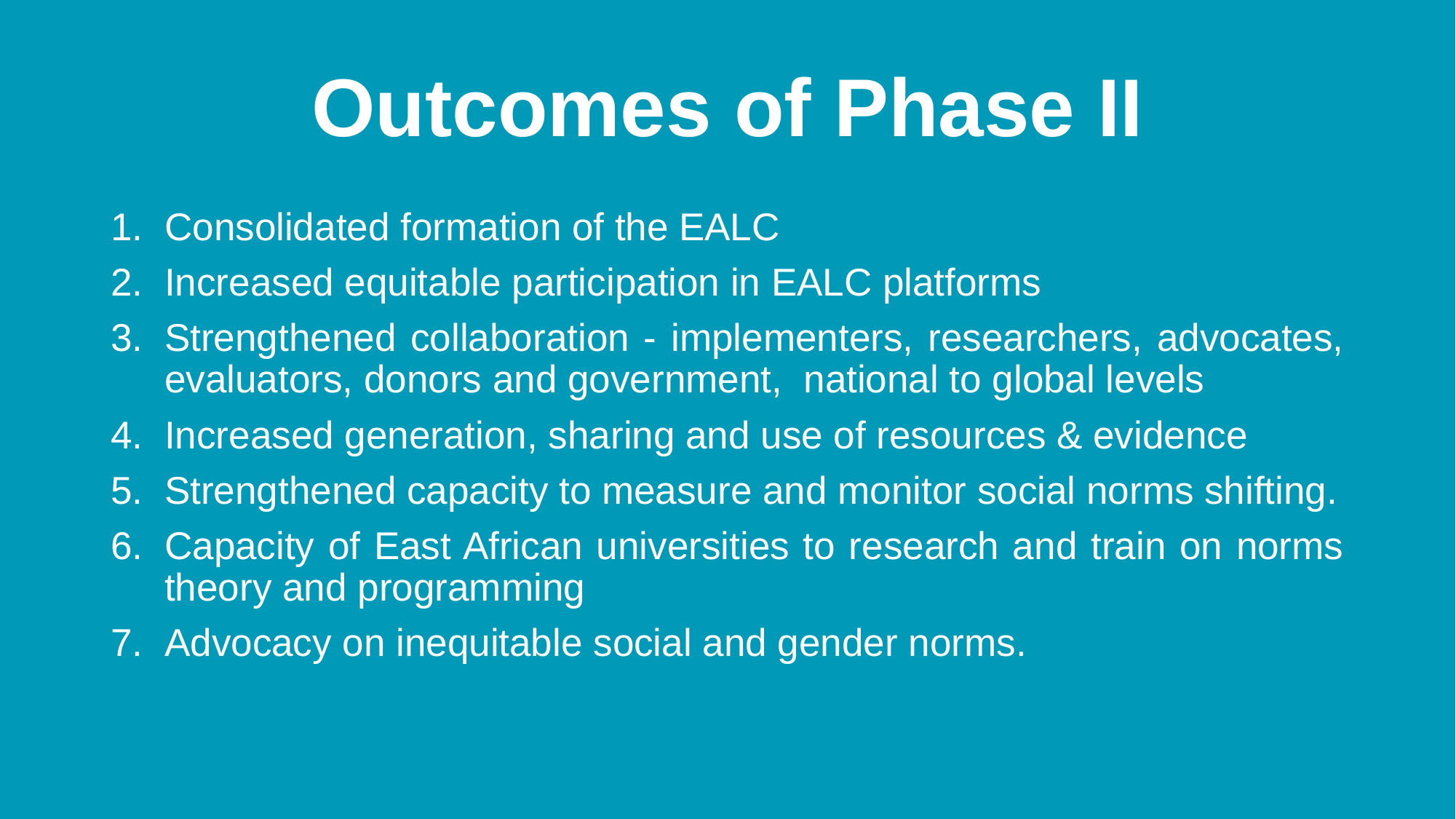

# Outcomes of Phase II
Consolidated formation of the EALC
Increased equitable participation in EALC platforms
Strengthened collaboration - implementers, researchers, advocates, evaluators, donors and government,  national to global levels
Increased generation, sharing and use of resources & evidence
Strengthened capacity to measure and monitor social norms shifting.
Capacity of East African universities to research and train on norms theory and programming
Advocacy on inequitable social and gender norms.